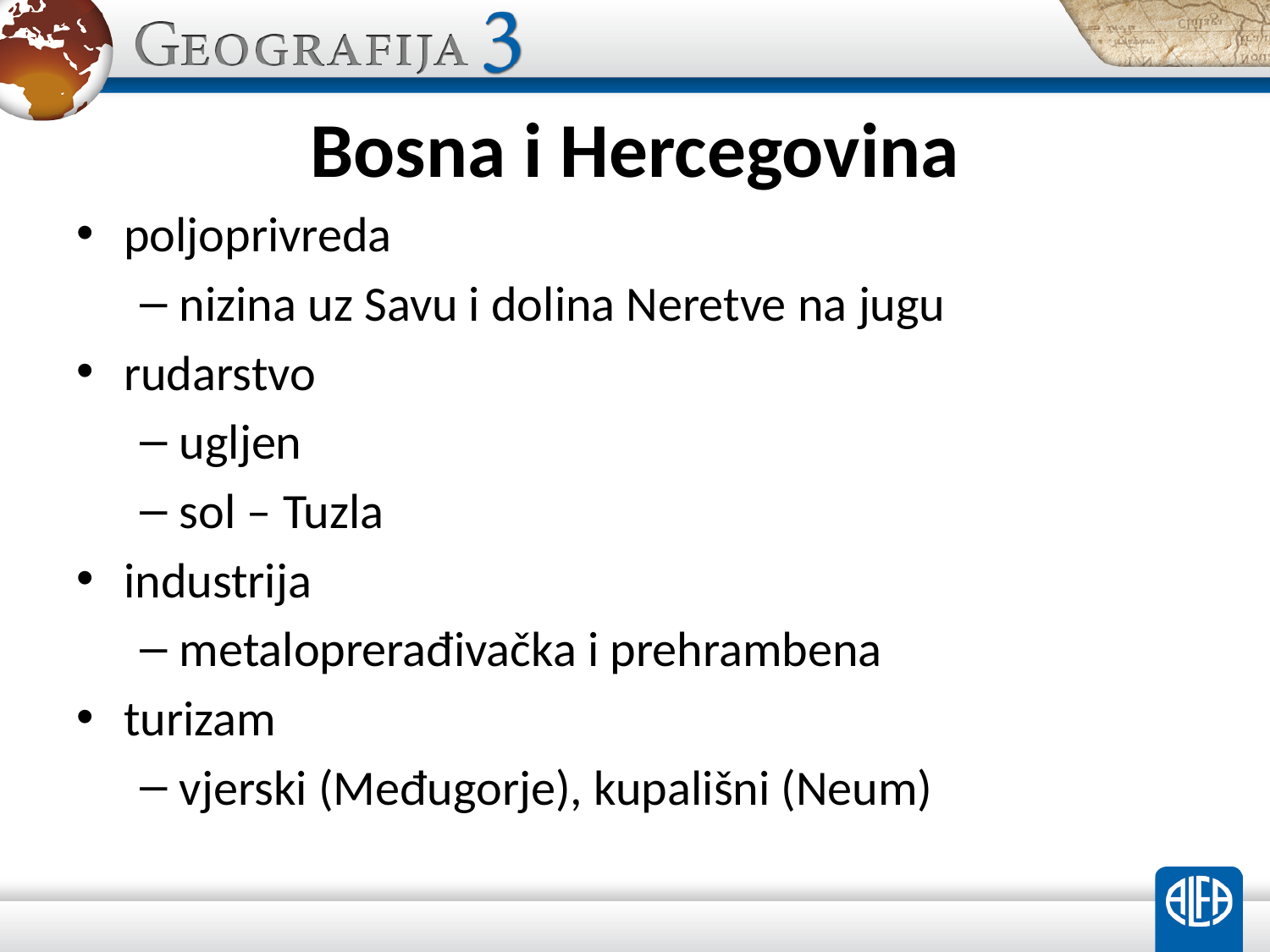

# Bosna i Hercegovina
poljoprivreda
nizina uz Savu i dolina Neretve na jugu
rudarstvo
ugljen
sol – Tuzla
industrija
metaloprerađivačka i prehrambena
turizam
vjerski (Međugorje), kupališni (Neum)